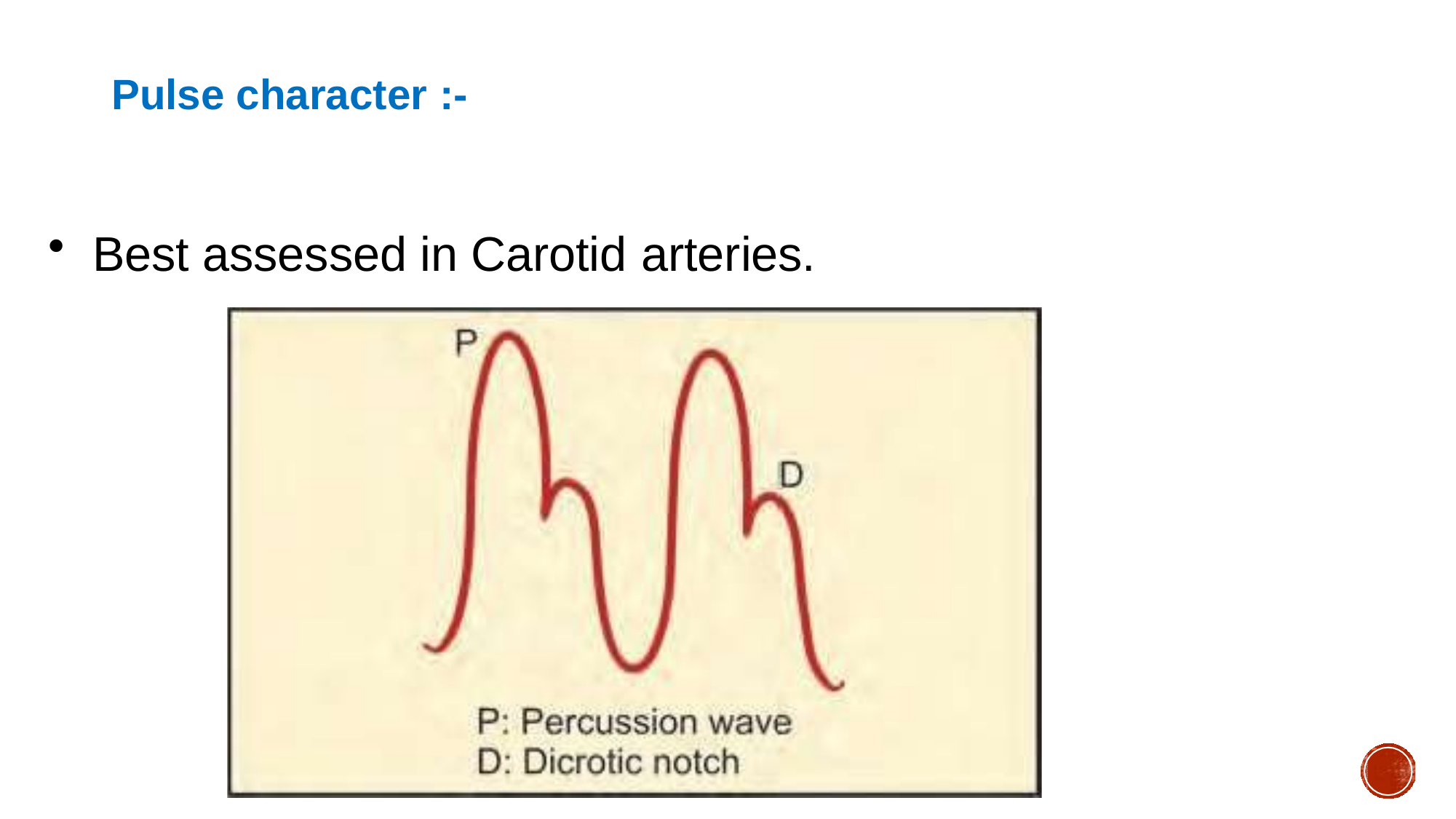

# Pulse character :-
Best assessed in Carotid arteries.